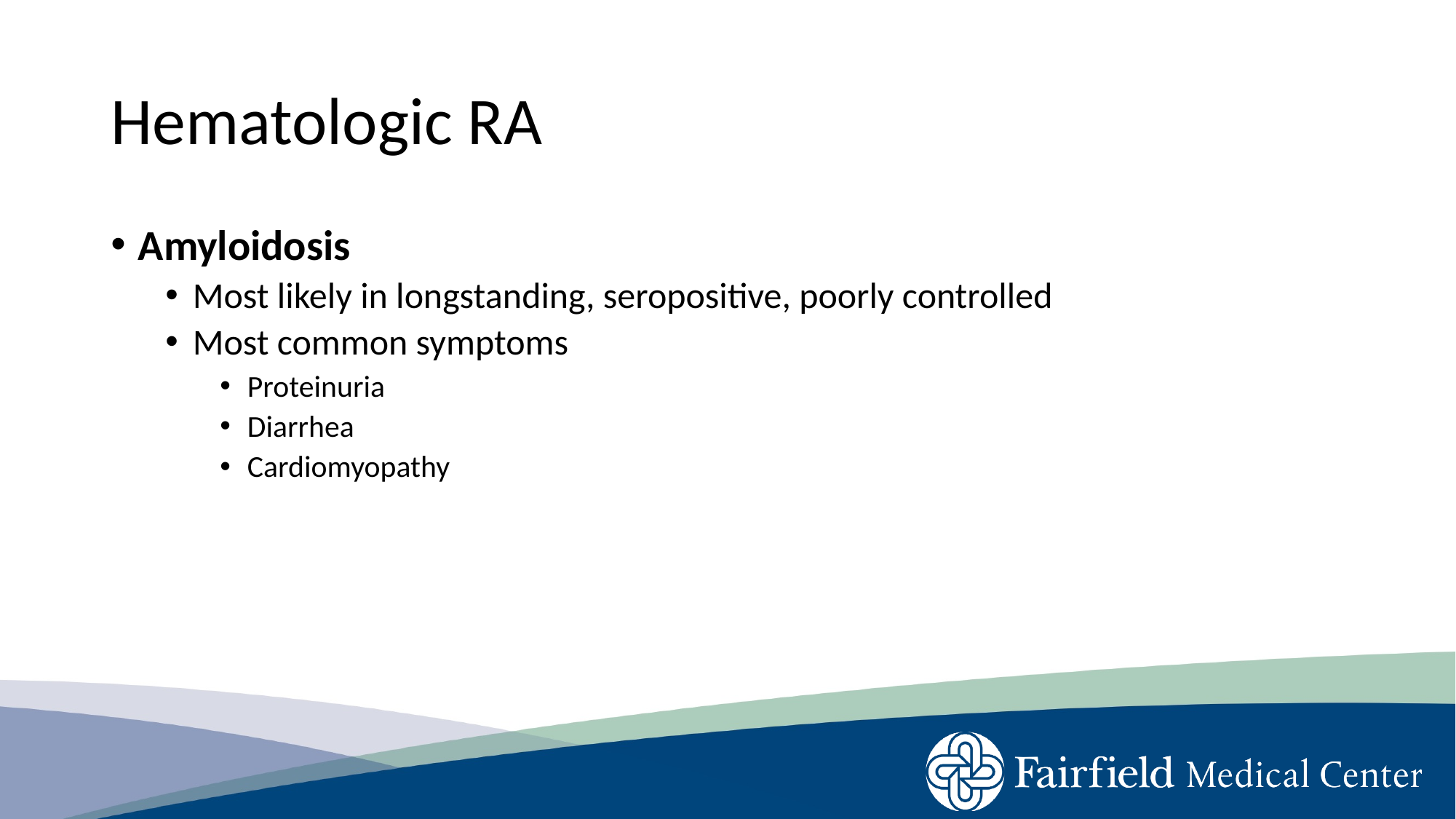

# Hematologic RA
Amyloidosis
Most likely in longstanding, seropositive, poorly controlled
Most common symptoms
Proteinuria
Diarrhea
Cardiomyopathy